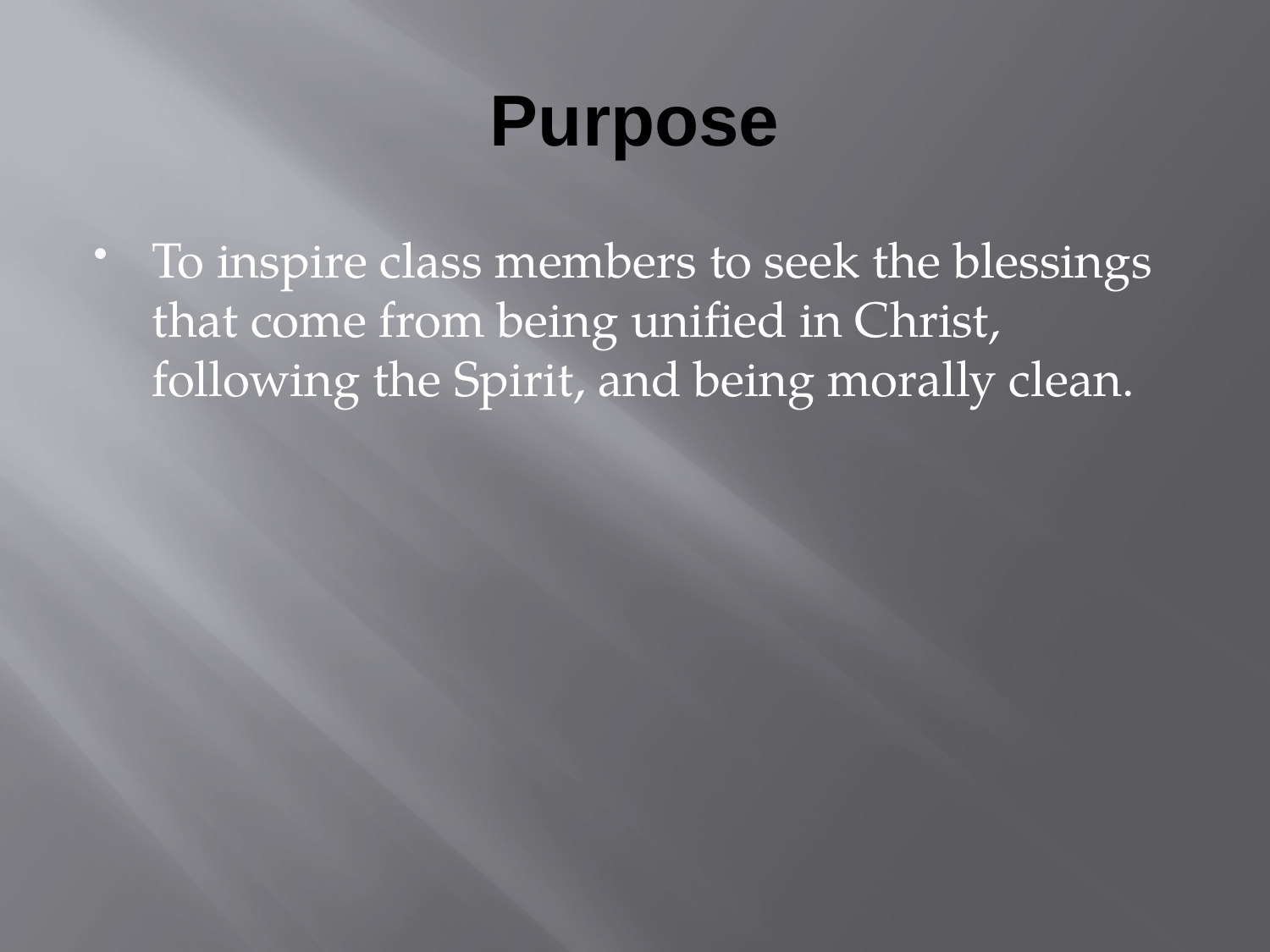

# Purpose
To inspire class members to seek the blessings that come from being unified in Christ, following the Spirit, and being morally clean.